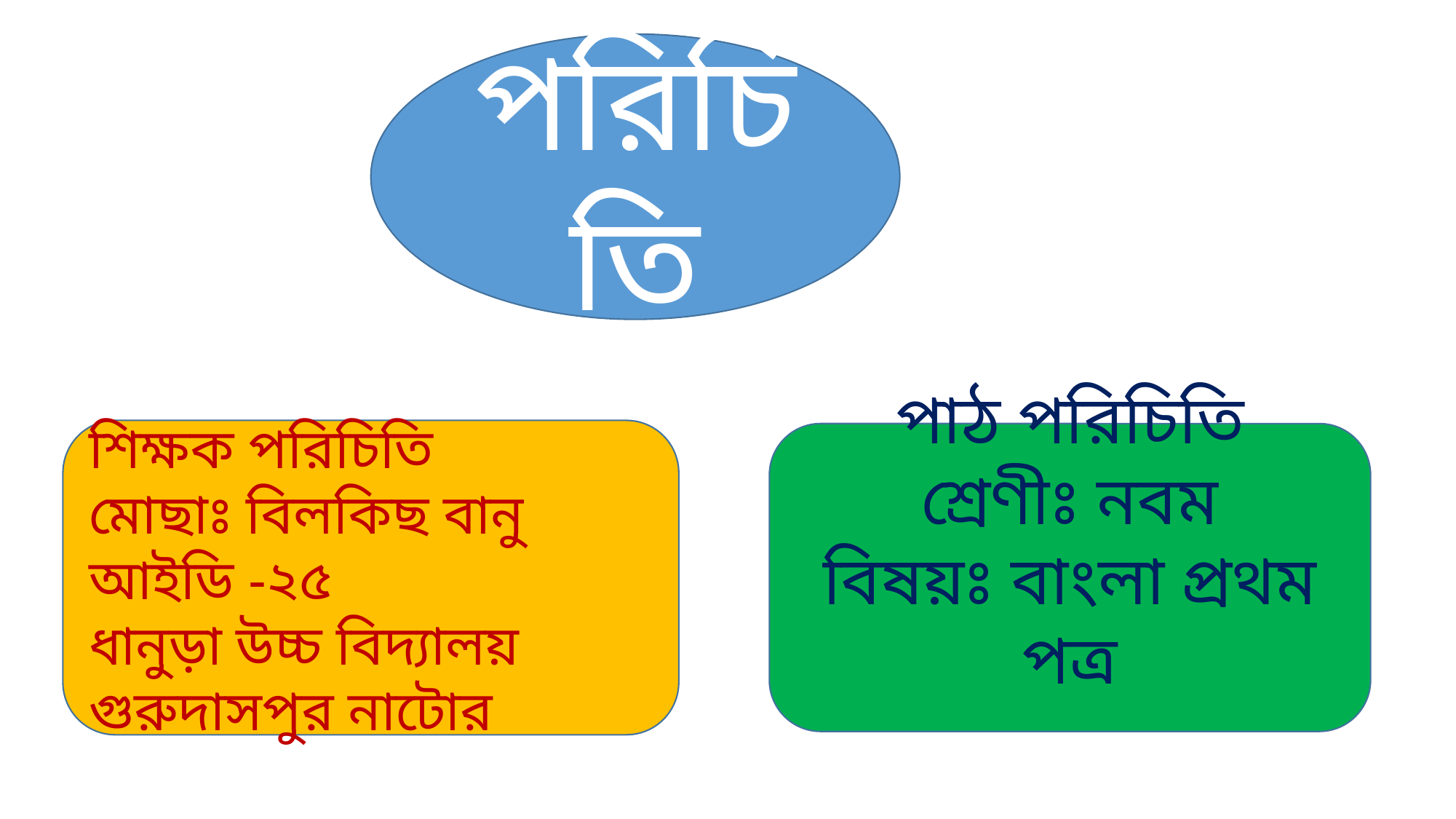

পরিচিতি
শিক্ষক পরিচিতি
মোছাঃ বিলকিছ বানু   আইডি -২৫
ধানুড়া উচ্চ বিদ্যালয়
গুরুদাসপুর নাটোর
পাঠ পরিচিতি
শ্রেণীঃ নবম
বিষয়ঃ বাংলা প্রথম পত্র